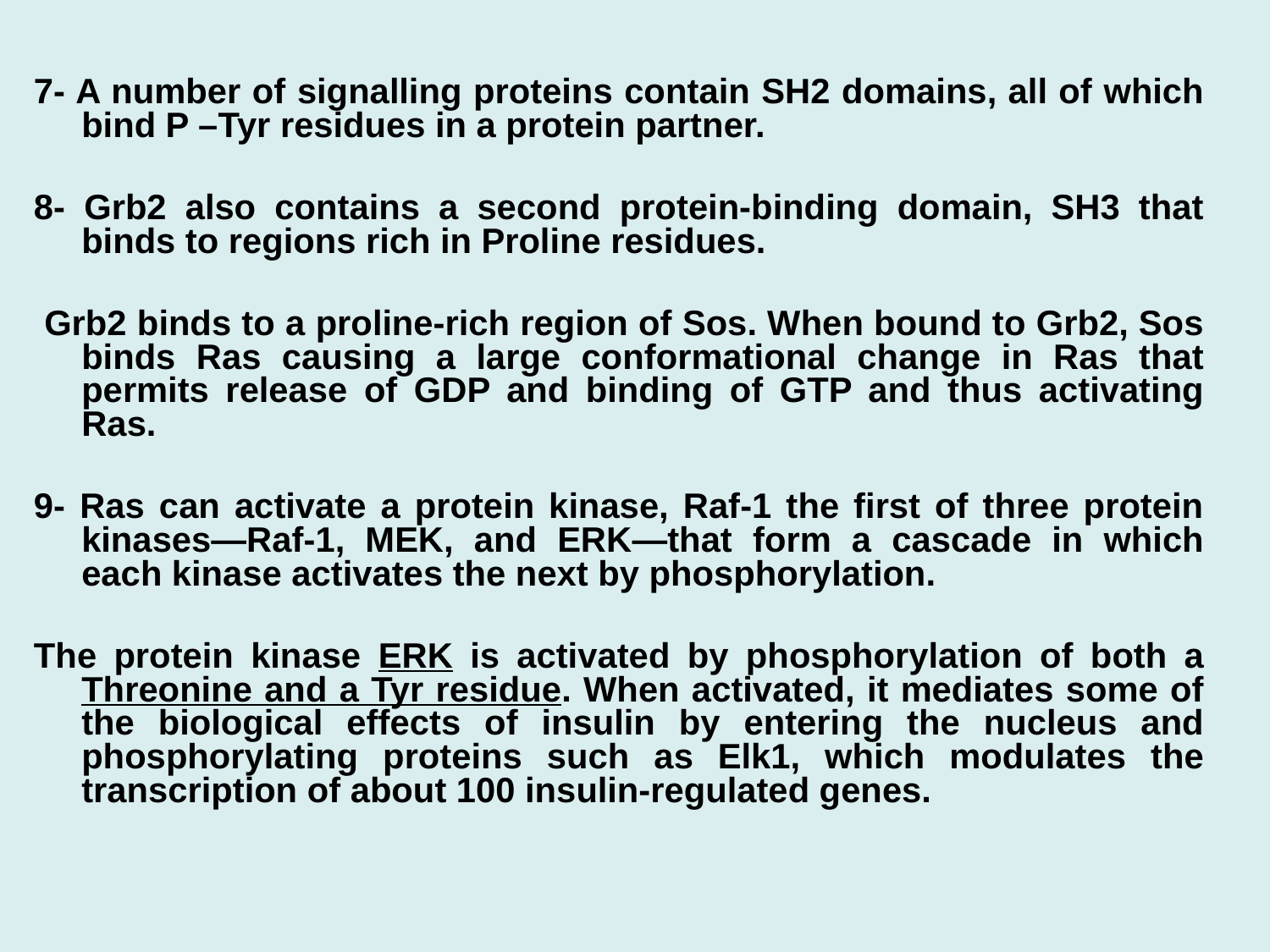

7- A number of signalling proteins contain SH2 domains, all of which bind P –Tyr residues in a protein partner.

8- Grb2 also contains a second protein-binding domain, SH3 that binds to regions rich in Proline residues.

 Grb2 binds to a proline-rich region of Sos. When bound to Grb2, Sos binds Ras causing a large conformational change in Ras that permits release of GDP and binding of GTP and thus activating Ras.

9- Ras can activate a protein kinase, Raf-1 the first of three protein kinases—Raf-1, MEK, and ERK—that form a cascade in which each kinase activates the next by phosphorylation.

The protein kinase ERK is activated by phosphorylation of both a Threonine and a Tyr residue. When activated, it mediates some of the biological effects of insulin by entering the nucleus and phosphorylating proteins such as Elk1, which modulates the transcription of about 100 insulin-regulated genes.